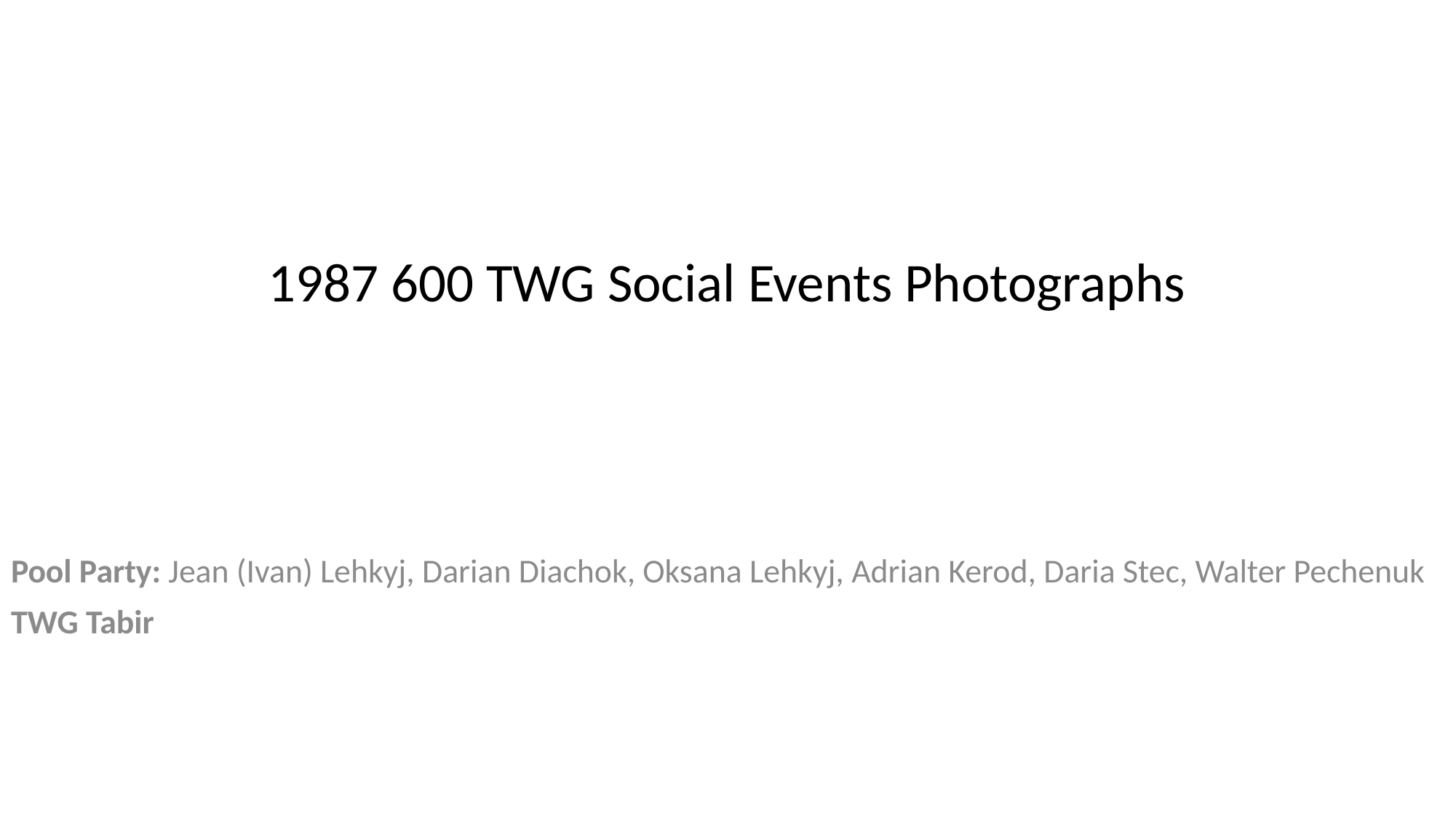

# 1987 600 TWG Social Events Photographs
Pool Party: Jean (Ivan) Lehkyj, Darian Diachok, Oksana Lehkyj, Adrian Kerod, Daria Stec, Walter Pechenuk
TWG Tabir